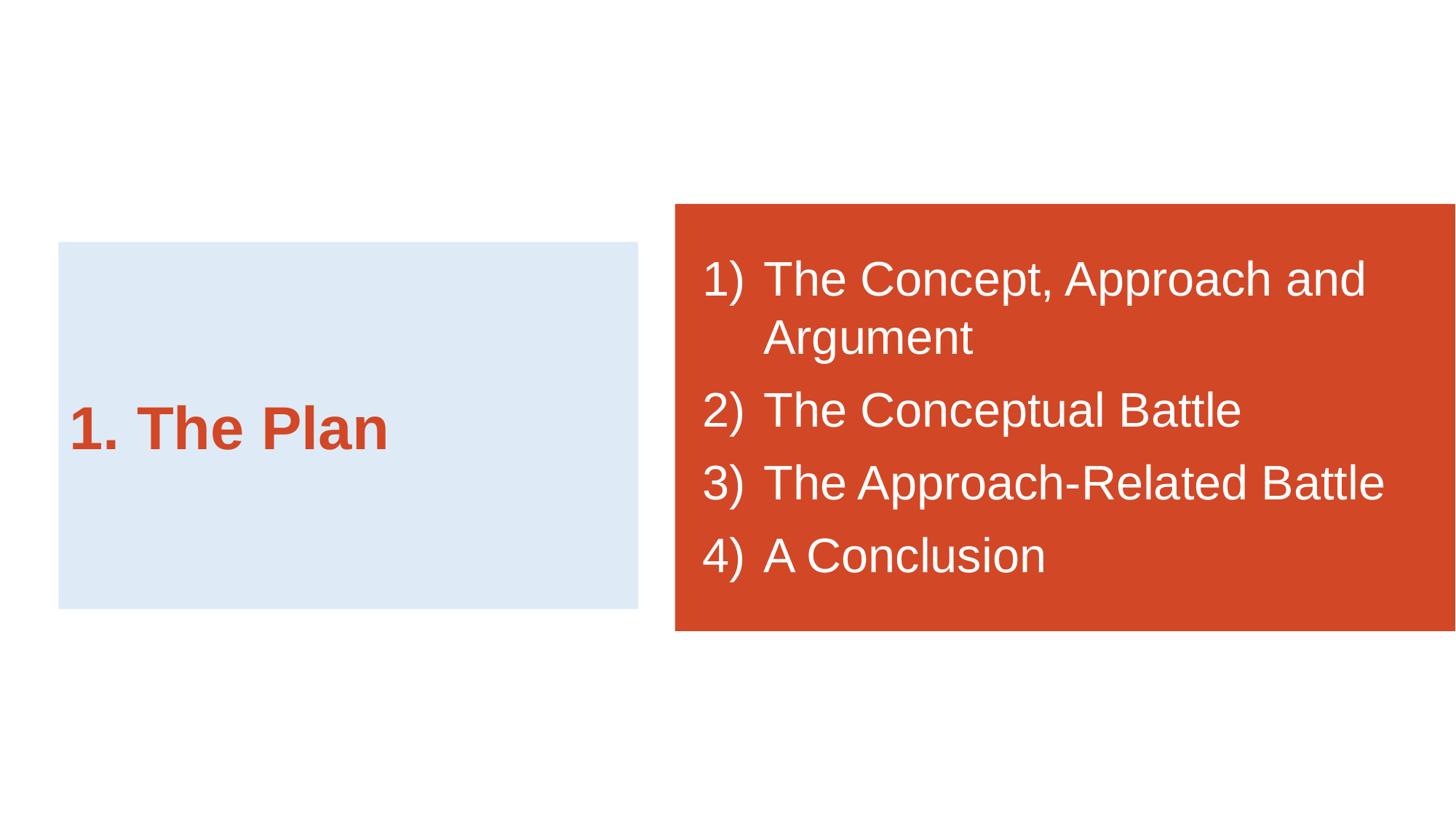

The Concept, Approach and Argument
The Conceptual Battle
The Approach-Related Battle
A Conclusion
# 1. The Plan